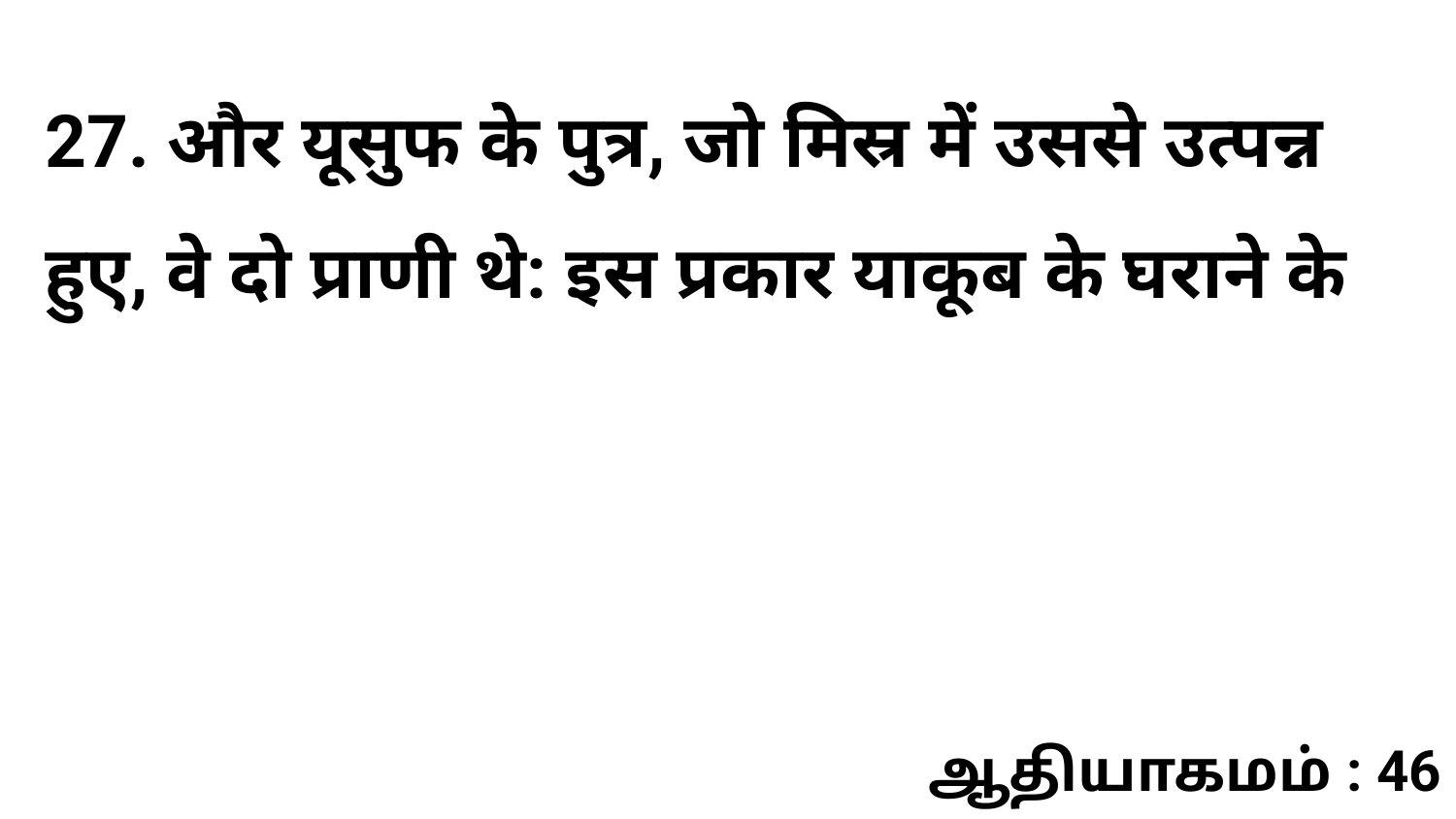

27. और यूसुफ के पुत्र, जो मिस्र में उससे उत्पन्न हुए, वे दो प्राणी थे: इस प्रकार याकूब के घराने के
ஆதியாகமம் : 46